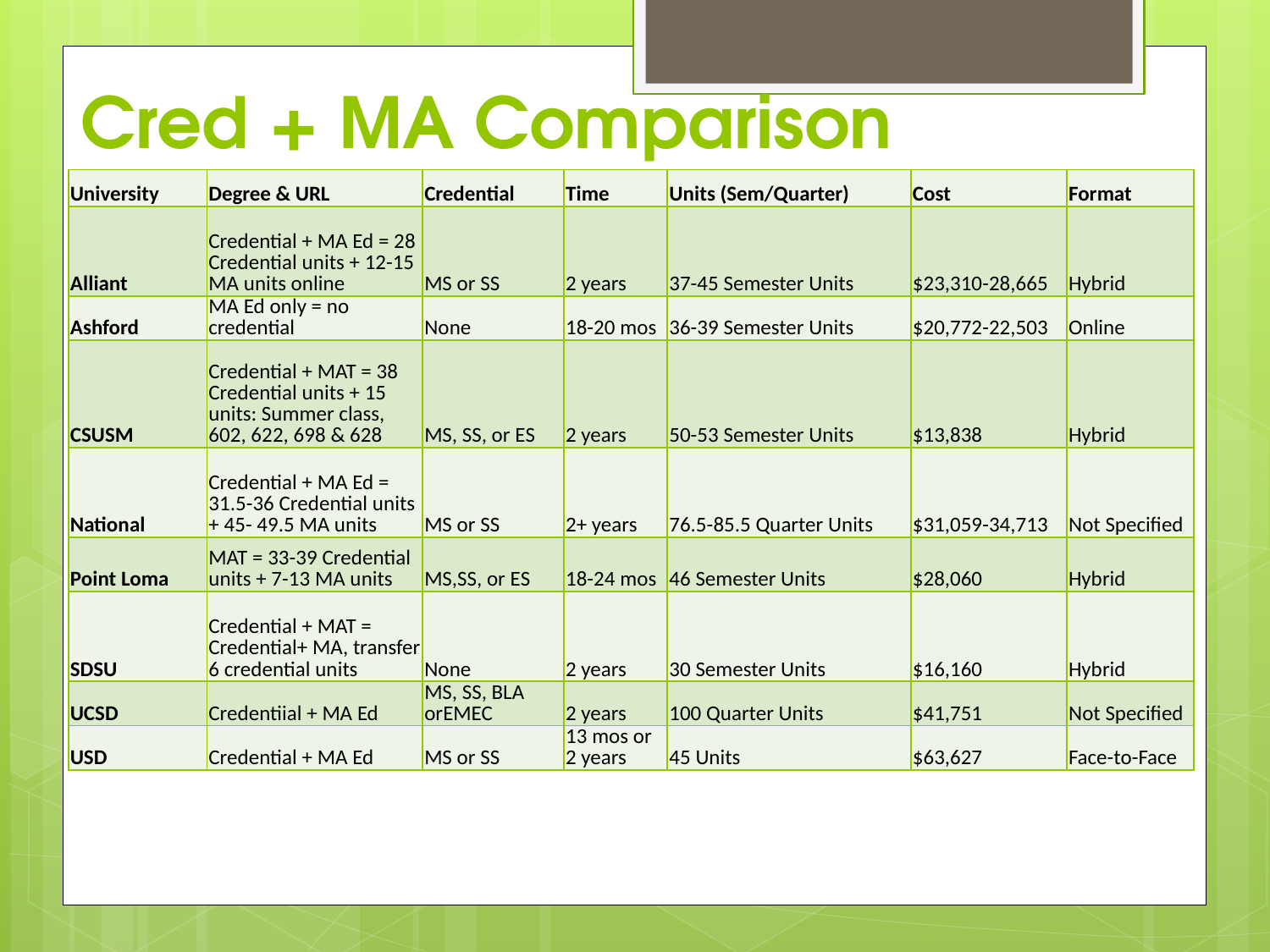

# Cred + MA Comparison
| University | Degree & URL | Credential | Time | Units (Sem/Quarter) | Cost | Format |
| --- | --- | --- | --- | --- | --- | --- |
| Alliant | Credential + MA Ed = 28 Credential units + 12-15 MA units online | MS or SS | 2 years | 37-45 Semester Units | $23,310-28,665 | Hybrid |
| Ashford | MA Ed only = no credential | None | 18-20 mos | 36-39 Semester Units | $20,772-22,503 | Online |
| CSUSM | Credential + MAT = 38 Credential units + 15 units: Summer class, 602, 622, 698 & 628 | MS, SS, or ES | 2 years | 50-53 Semester Units | $13,838 | Hybrid |
| National | Credential + MA Ed = 31.5-36 Credential units + 45- 49.5 MA units | MS or SS | 2+ years | 76.5-85.5 Quarter Units | $31,059-34,713 | Not Specified |
| Point Loma | MAT = 33-39 Credential units + 7-13 MA units | MS,SS, or ES | 18-24 mos | 46 Semester Units | $28,060 | Hybrid |
| SDSU | Credential + MAT = Credential+ MA, transfer 6 credential units | None | 2 years | 30 Semester Units | $16,160 | Hybrid |
| UCSD | Credentiial + MA Ed | MS, SS, BLA orEMEC | 2 years | 100 Quarter Units | $41,751 | Not Specified |
| USD | Credential + MA Ed | MS or SS | 13 mos or 2 years | 45 Units | $63,627 | Face-to-Face |